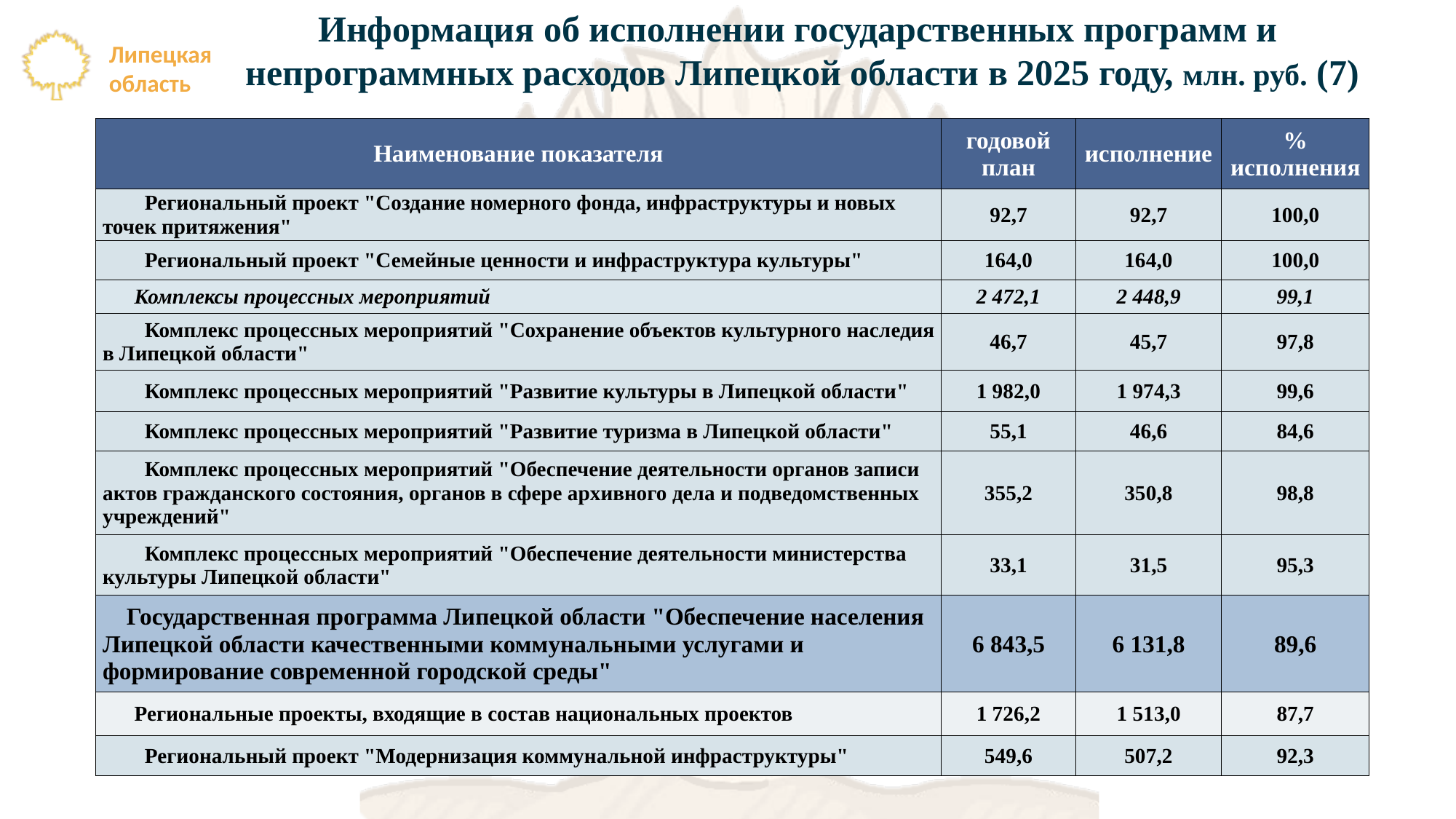

Информация об исполнении государственных программ и
непрограммных расходов Липецкой области в 2025 году, млн. руб. (7)
| Наименование показателя | годовой план | исполнение | % исполнения |
| --- | --- | --- | --- |
| Региональный проект "Создание номерного фонда, инфраструктуры и новых точек притяжения" | 92,7 | 92,7 | 100,0 |
| Региональный проект "Семейные ценности и инфраструктура культуры" | 164,0 | 164,0 | 100,0 |
| Комплексы процессных мероприятий | 2 472,1 | 2 448,9 | 99,1 |
| Комплекс процессных мероприятий "Сохранение объектов культурного наследия в Липецкой области" | 46,7 | 45,7 | 97,8 |
| Комплекс процессных мероприятий "Развитие культуры в Липецкой области" | 1 982,0 | 1 974,3 | 99,6 |
| Комплекс процессных мероприятий "Развитие туризма в Липецкой области" | 55,1 | 46,6 | 84,6 |
| Комплекс процессных мероприятий "Обеспечение деятельности органов записи актов гражданского состояния, органов в сфере архивного дела и подведомственных учреждений" | 355,2 | 350,8 | 98,8 |
| Комплекс процессных мероприятий "Обеспечение деятельности министерства культуры Липецкой области" | 33,1 | 31,5 | 95,3 |
| Государственная программа Липецкой области "Обеспечение населения Липецкой области качественными коммунальными услугами и формирование современной городской среды" | 6 843,5 | 6 131,8 | 89,6 |
| Региональные проекты, входящие в состав национальных проектов | 1 726,2 | 1 513,0 | 87,7 |
| Региональный проект "Модернизация коммунальной инфраструктуры" | 549,6 | 507,2 | 92,3 |